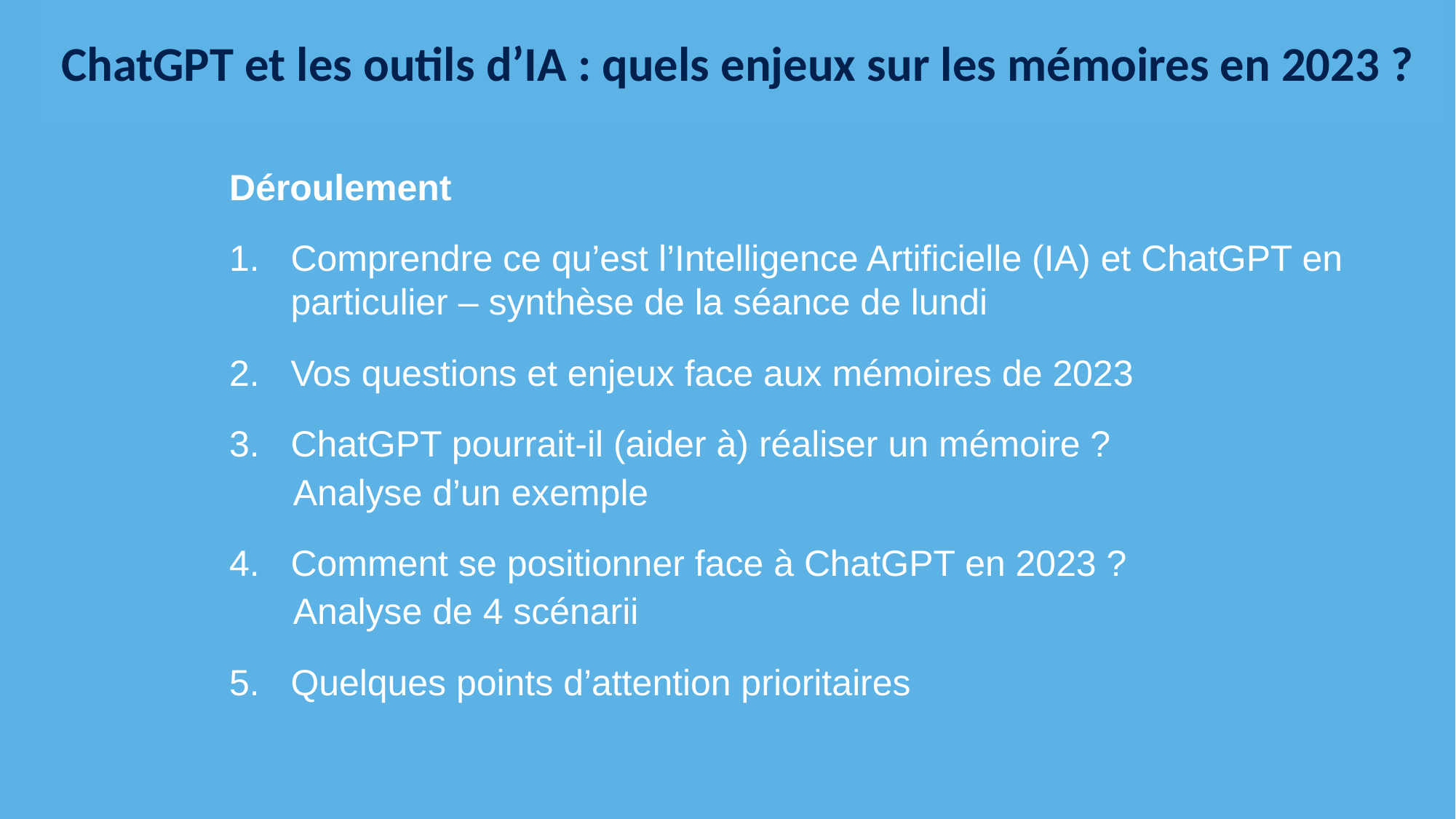

ChatGPT et les outils d’IA : quels enjeux sur les mémoires en 2023 ?
Déroulement
Comprendre ce qu’est l’Intelligence Artificielle (IA) et ChatGPT en particulier – synthèse de la séance de lundi
Vos questions et enjeux face aux mémoires de 2023
ChatGPT pourrait-il (aider à) réaliser un mémoire ?
Analyse d’un exemple
Comment se positionner face à ChatGPT en 2023 ?
Analyse de 4 scénarii
Quelques points d’attention prioritaires